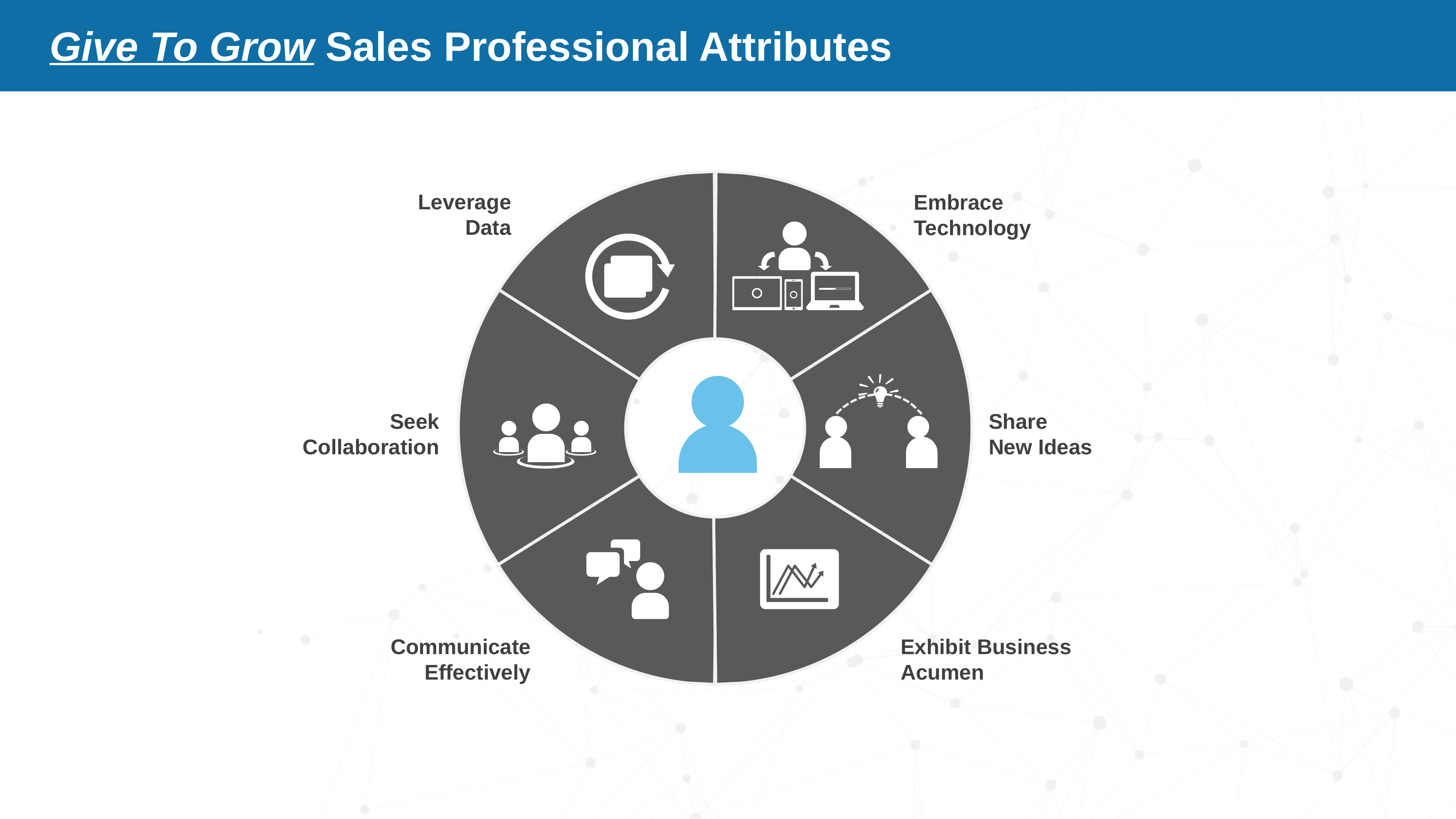

# Give To Grow Sales Professional Attributes
Leverage Data
Embrace Technology

Seek Collaboration
Share
New Ideas
Communicate Effectively
Exhibit Business Acumen